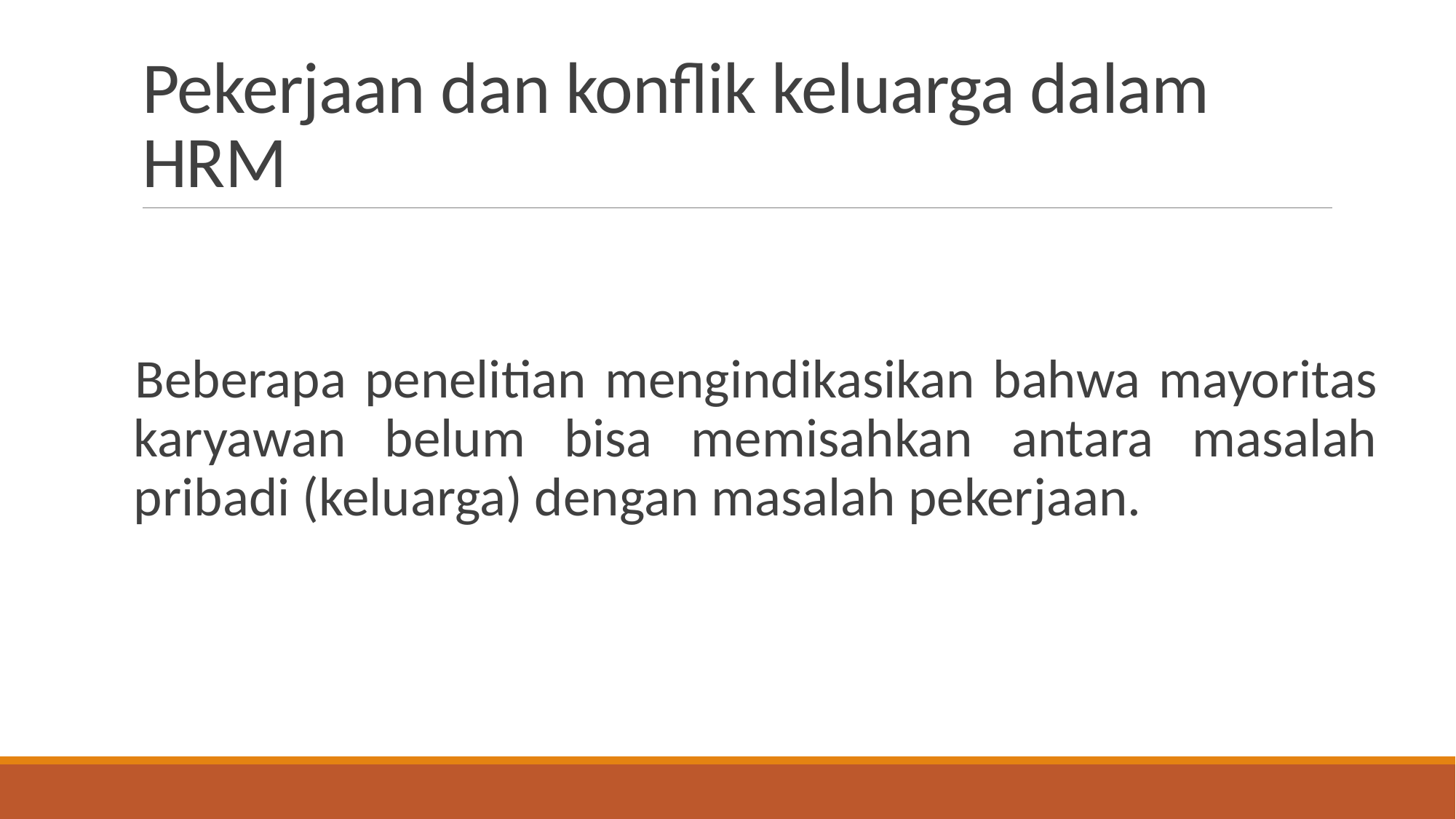

# Pekerjaan dan konflik keluarga dalam HRM
Beberapa penelitian mengindikasikan bahwa mayoritas karyawan belum bisa memisahkan antara masalah pribadi (keluarga) dengan masalah pekerjaan.